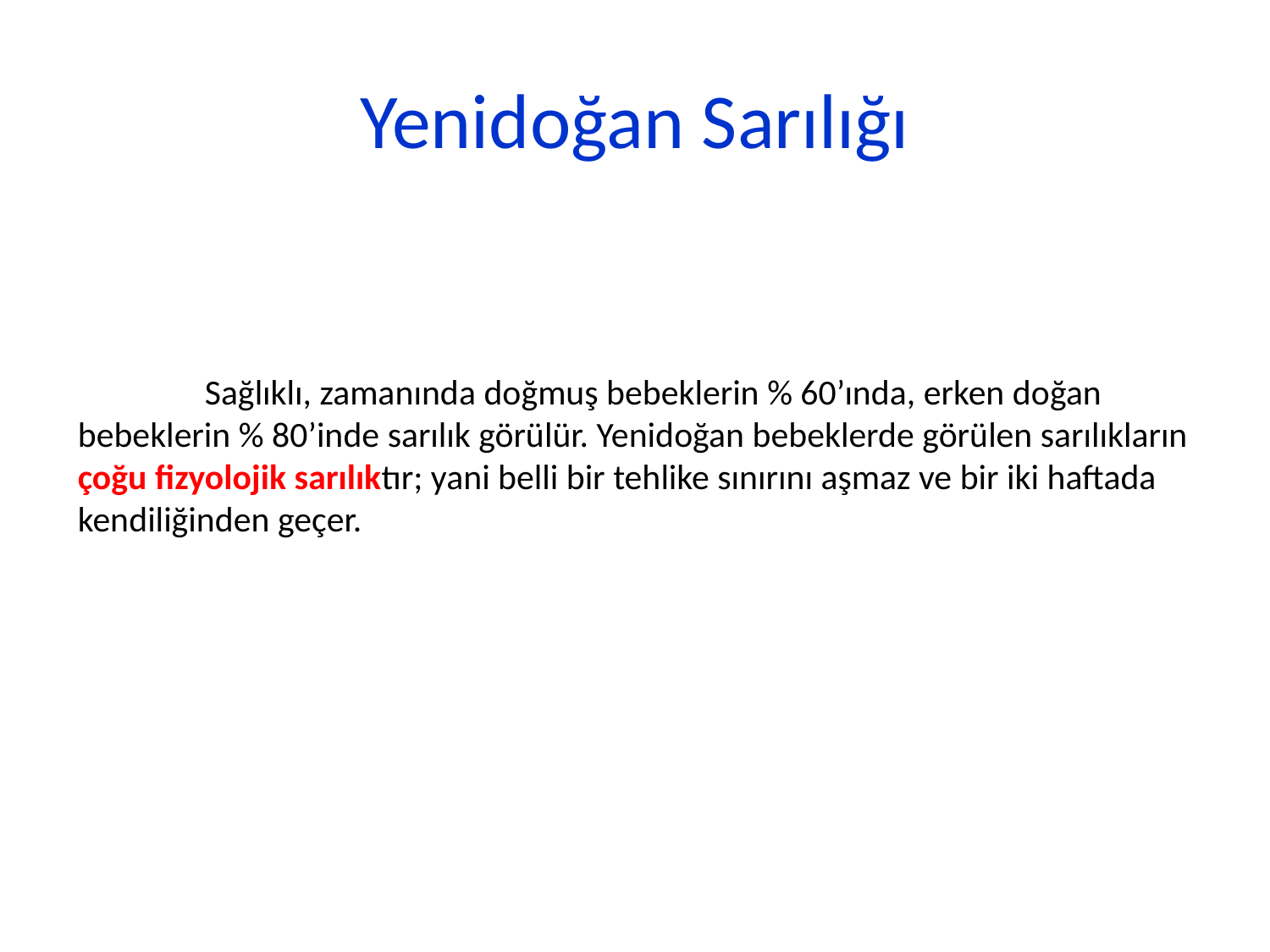

# Yenidoğan Sarılığı

 	Sağlıklı, zamanında doğmuş bebeklerin % 60’ında, erken doğan bebeklerin % 80’inde sarılık görülür. Yenidoğan bebeklerde görülen sarılıkların çoğu fizyolojik sarılıktır; yani belli bir tehlike sınırını aşmaz ve bir iki haftada kendiliğinden geçer.